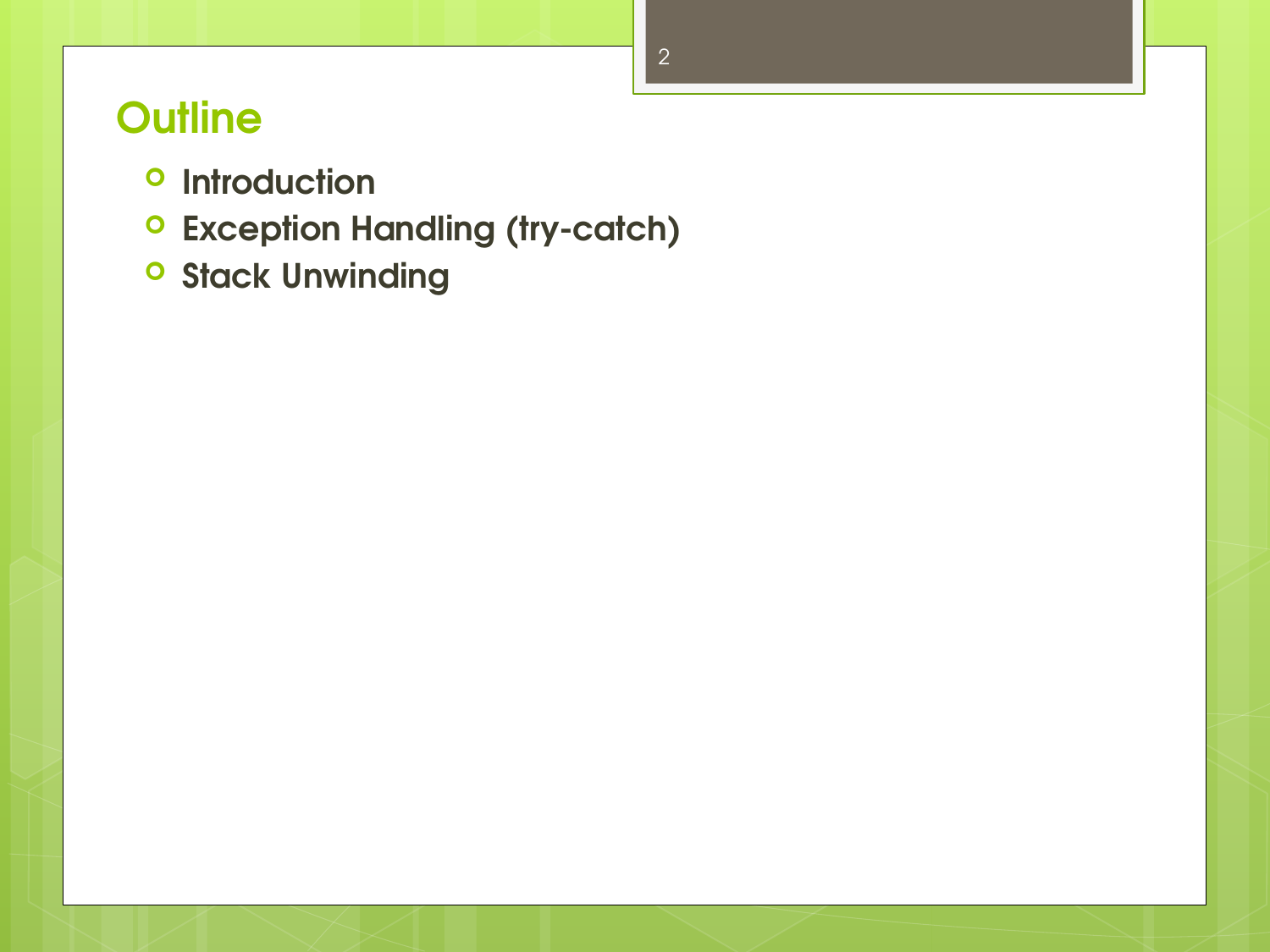

2
# Outline
Introduction
Exception Handling (try-catch)
Stack Unwinding